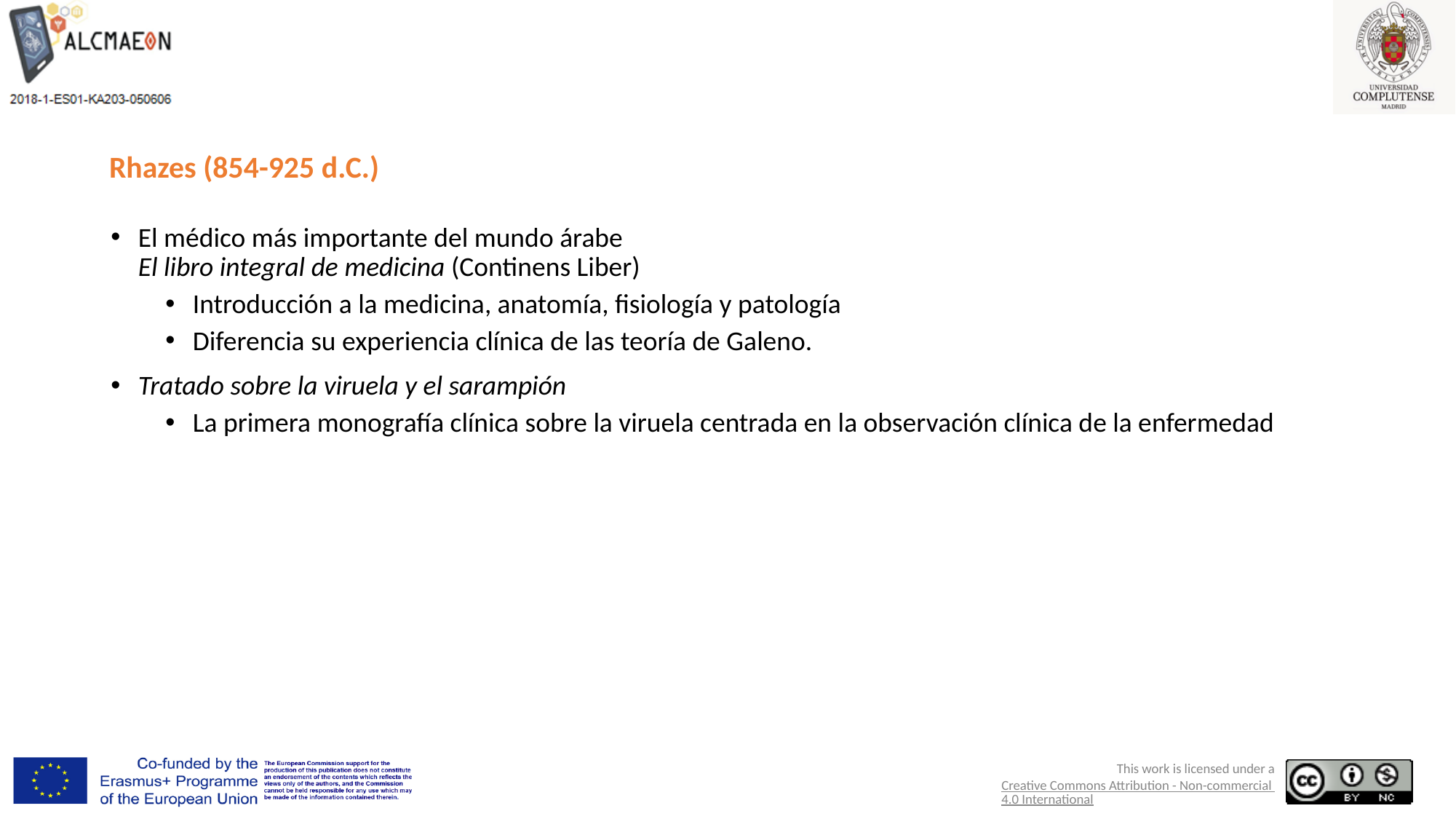

# Rhazes (854-925 d.C.)
El médico más importante del mundo árabe
El libro integral de medicina (Continens Liber)
Introducción a la medicina, anatomía, fisiología y patología
Diferencia su experiencia clínica de las teoría de Galeno.
Tratado sobre la viruela y el sarampión
La primera monografía clínica sobre la viruela centrada en la observación clínica de la enfermedad